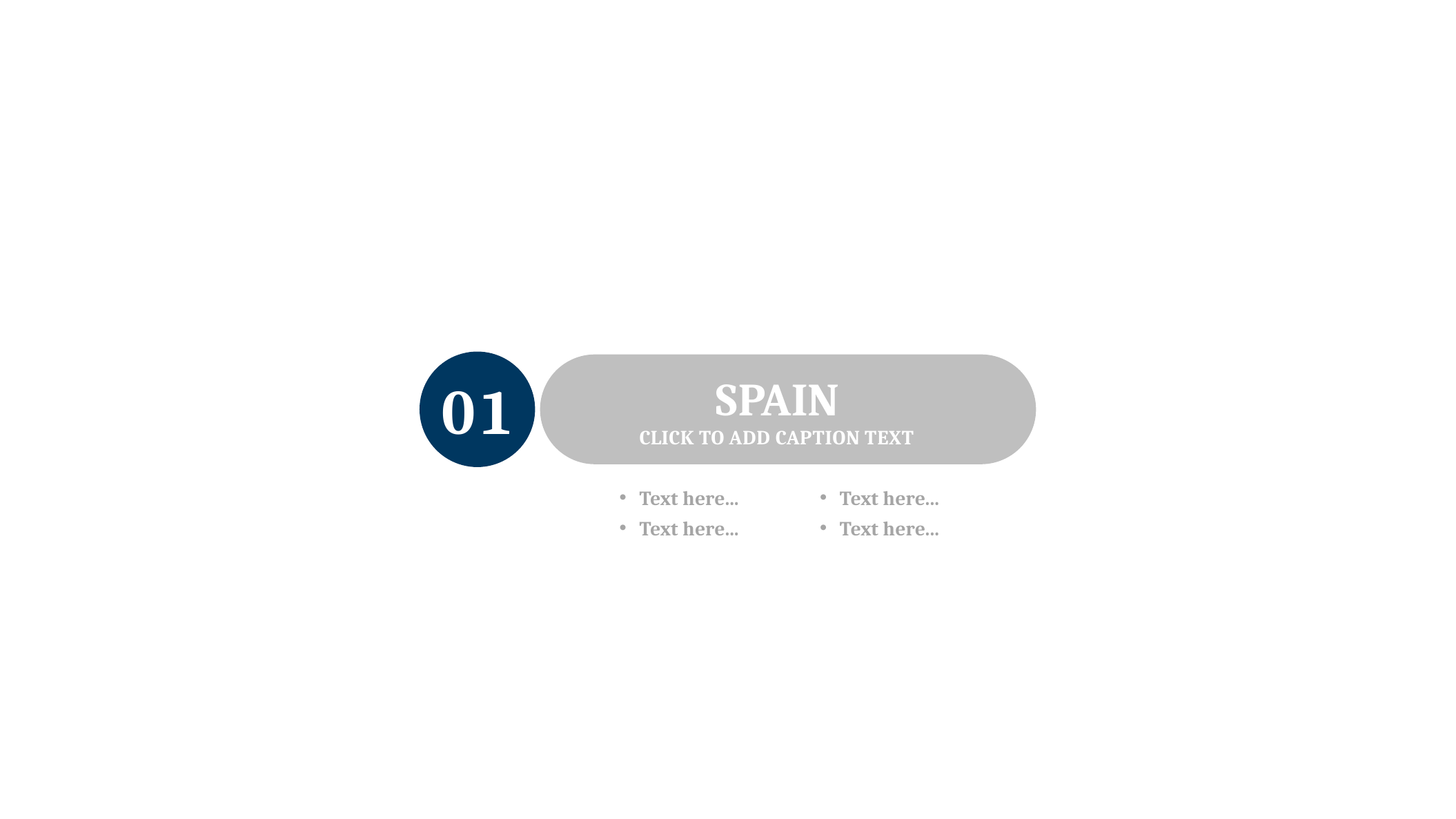

01

SPAIN
CLICK TO ADD CAPTION TEXT
Text here...
Text here...
Text here...
Text here...